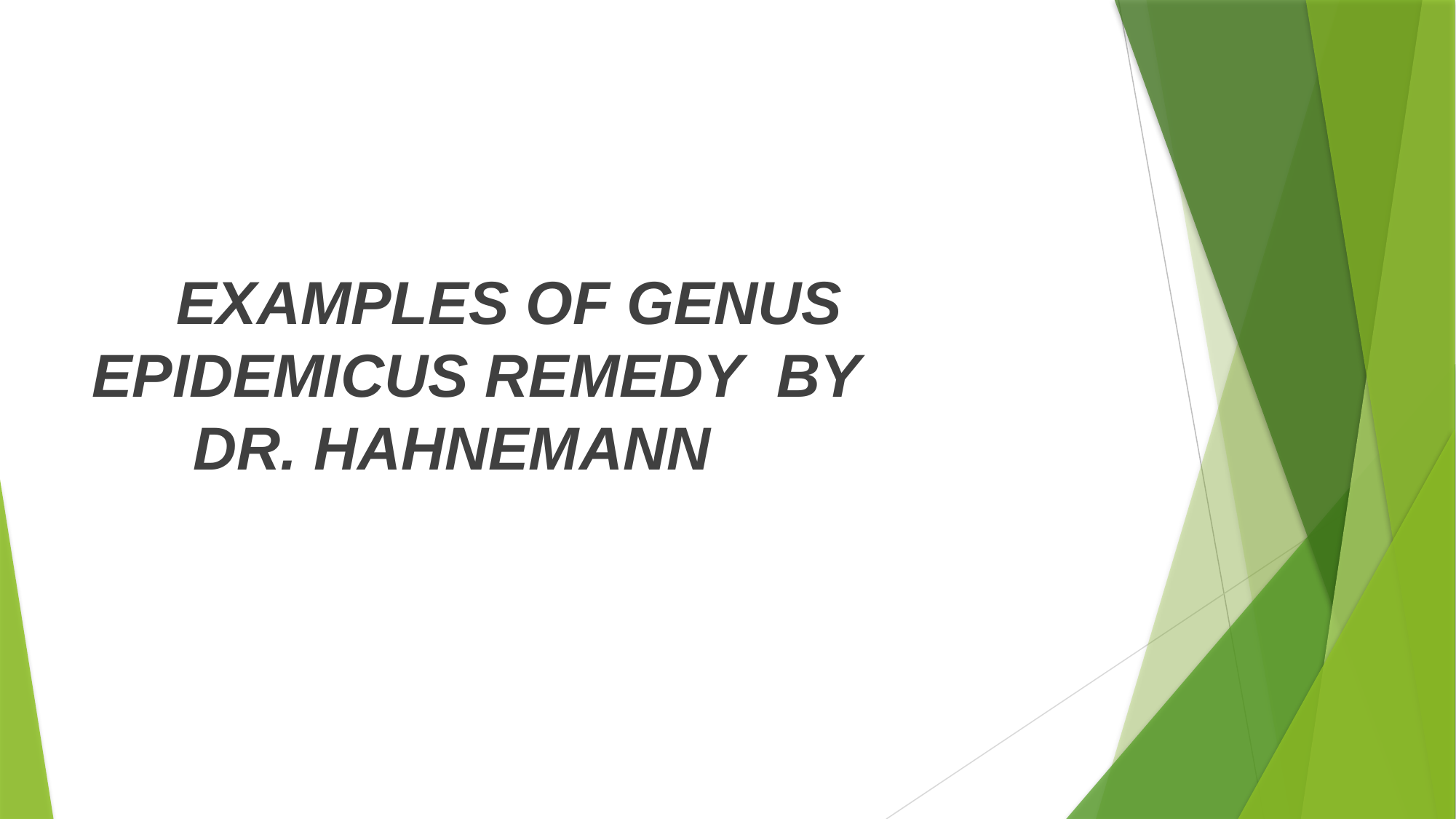

EXAMPLES OF GENUS EPIDEMICUS REMEDY  BY                    DR. HAHNEMANN